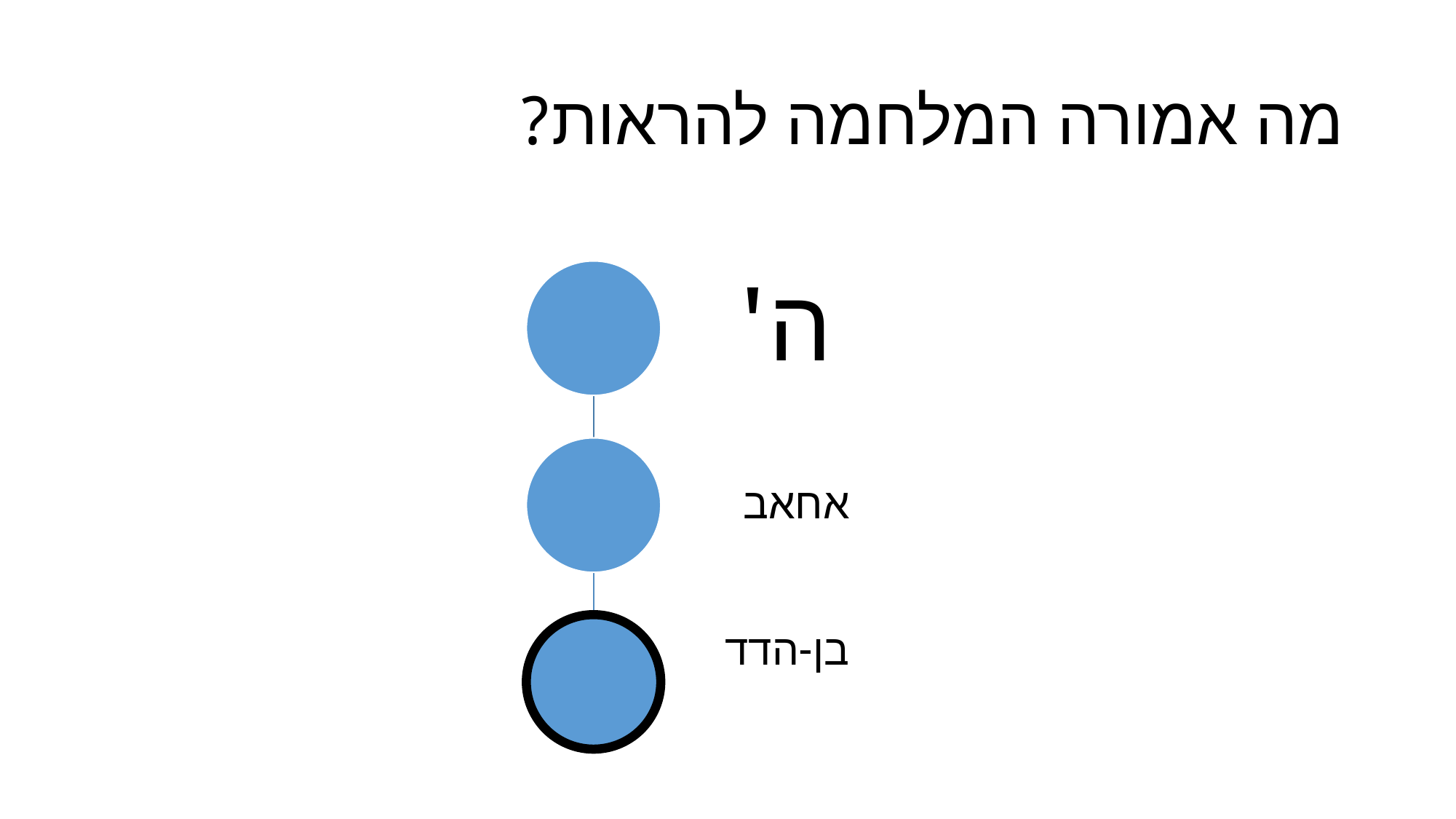

# מה אמורה המלחמה להראות?

ה'
אחאב
בן-הדד